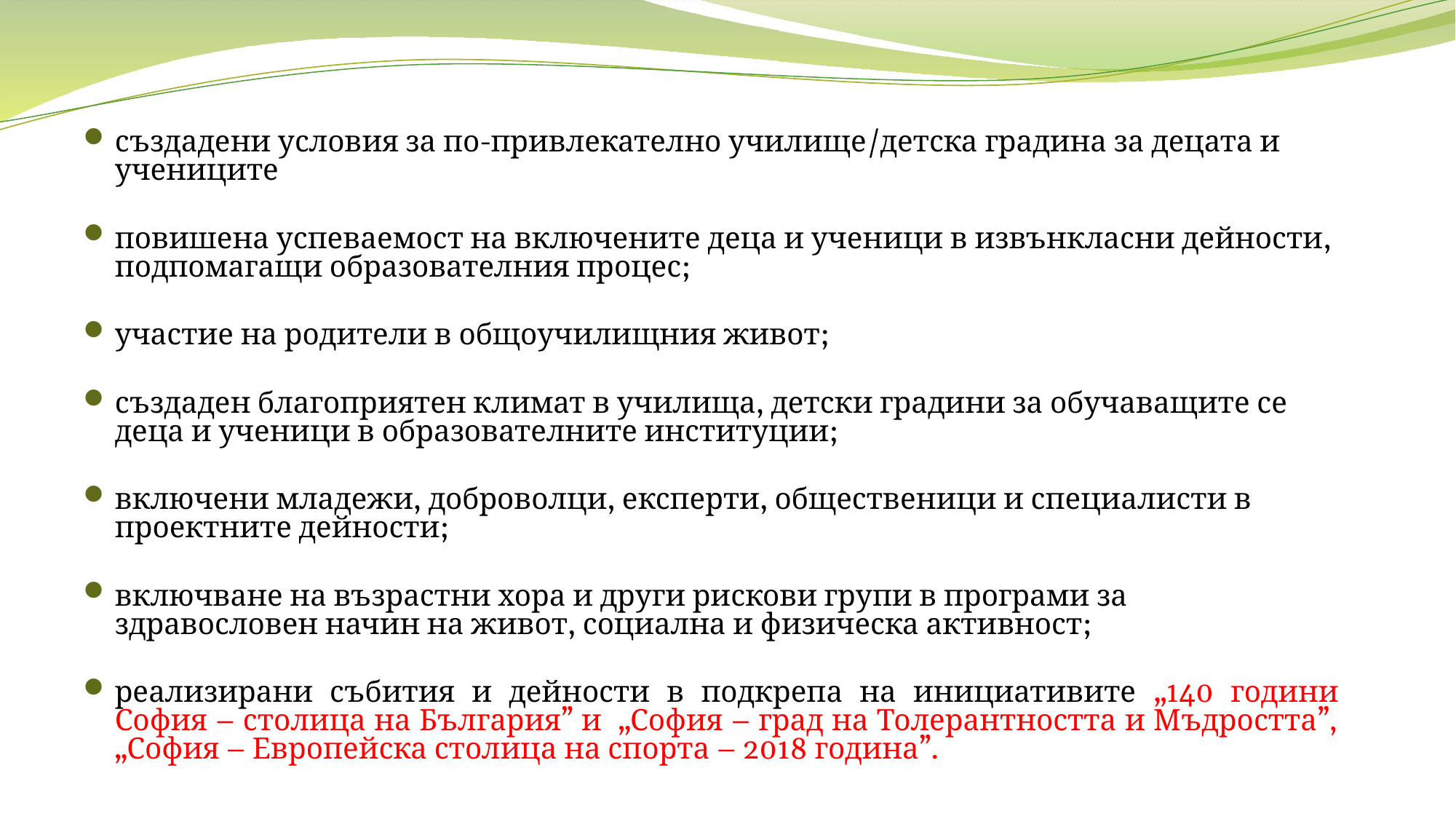

създадени условия за по-привлекателно училище/детска градина за децата и учениците

повишена успеваемост на включените деца и ученици в извънкласни дейности, подпомагащи образователния процес;

участие на родители в общоучилищния живот;

създаден благоприятен климат в училища, детски градини за обучаващите се деца и ученици в образователните институции;

включени младежи, доброволци, експерти, общественици и специалисти в проектните дейности;

включване на възрастни хора и други рискови групи в програми за здравословен начин на живот, социална и физическа активност;

реализирани събития и дейности в подкрепа на инициативите „140 години София – столица на България” и  „София – град на Толерантността и Мъдростта”, „София – Европейска столица на спорта – 2018 година”.